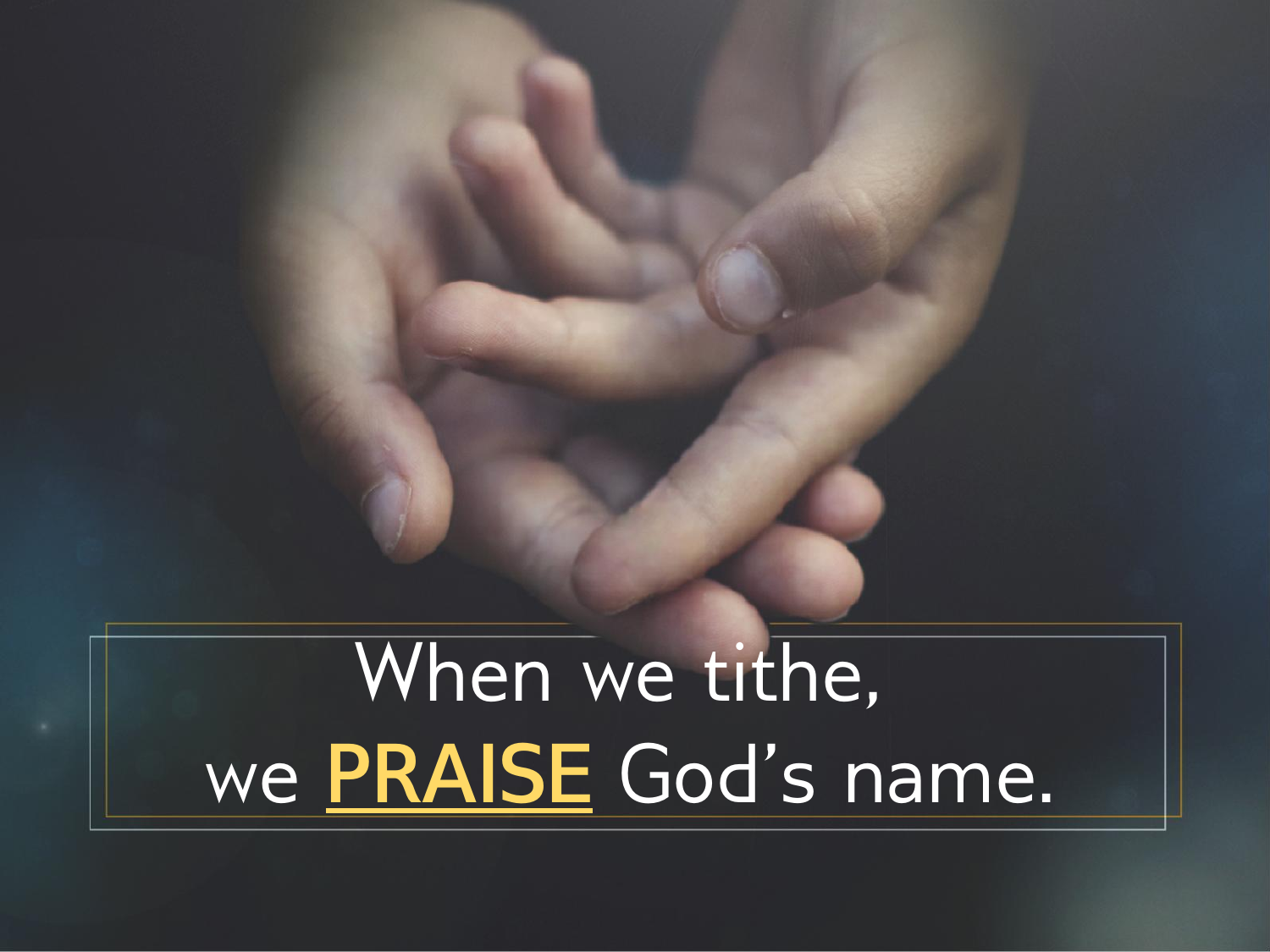

When we tithe,
we PRAISE God’s name.